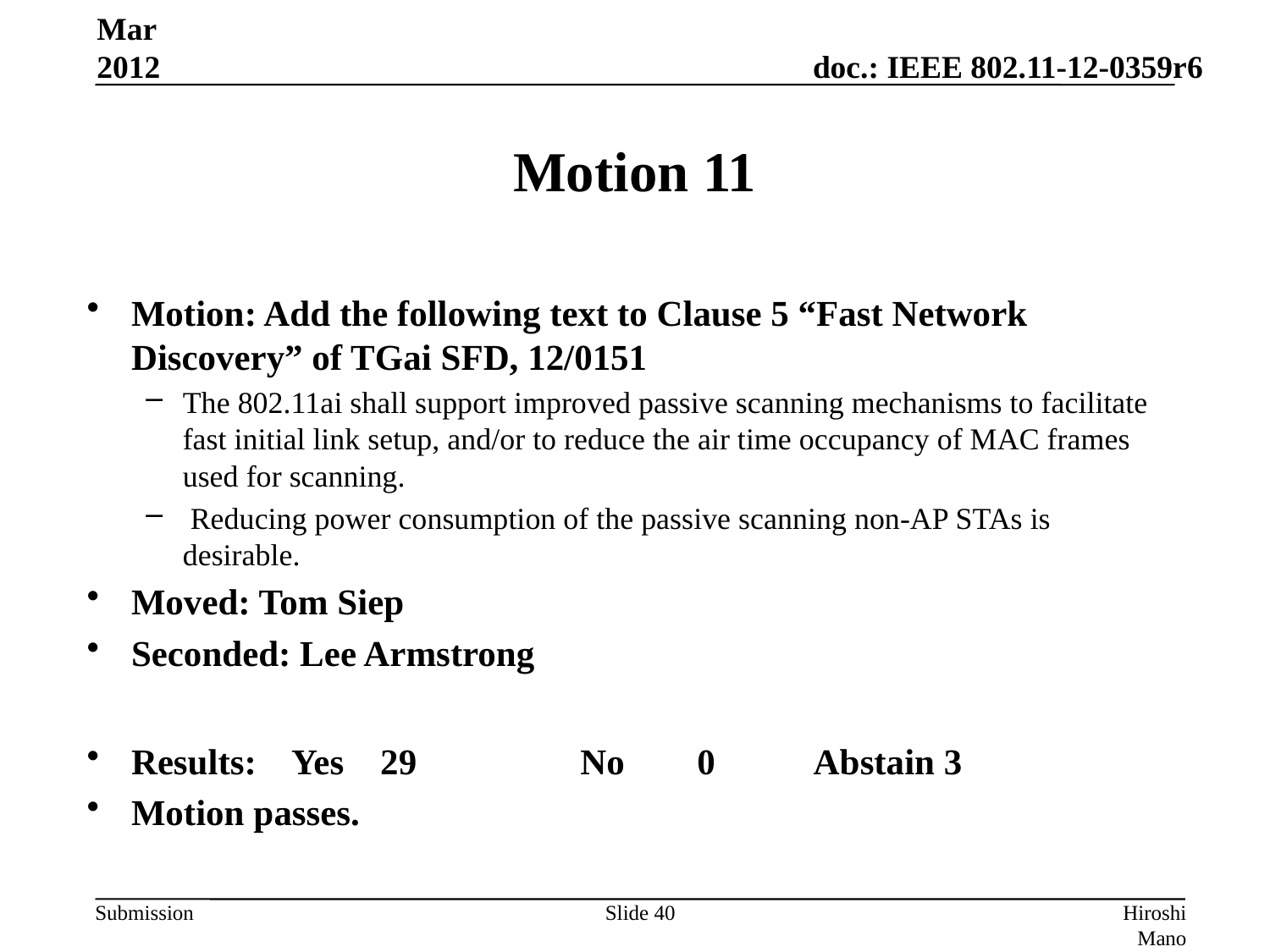

Mar 2012
# Motion 11

Motion: Add the following text to Clause 5 “Fast Network Discovery” of TGai SFD, 12/0151
The 802.11ai shall support improved passive scanning mechanisms to facilitate fast initial link setup, and/or to reduce the air time occupancy of MAC frames used for scanning.
 Reducing power consumption of the passive scanning non-AP STAs is desirable.
Moved: Tom Siep
Seconded: Lee Armstrong

Results:    Yes    29                  No        0           Abstain 3
Motion passes.

Slide 40
Hiroshi Mano (ATRD, Root, Lab)